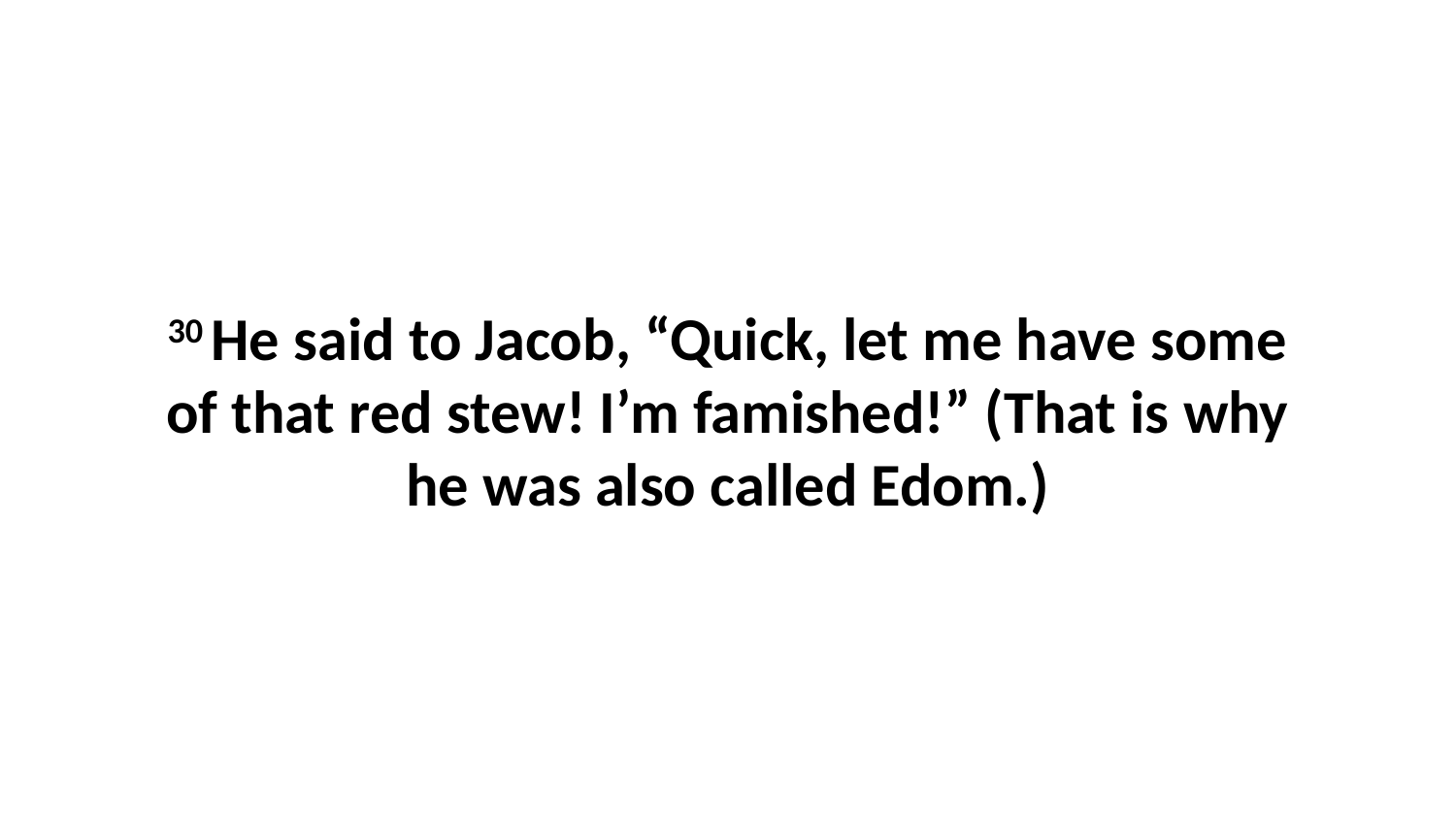

30 He said to Jacob, “Quick, let me have some of that red stew! I’m famished!” (That is why he was also called Edom.)